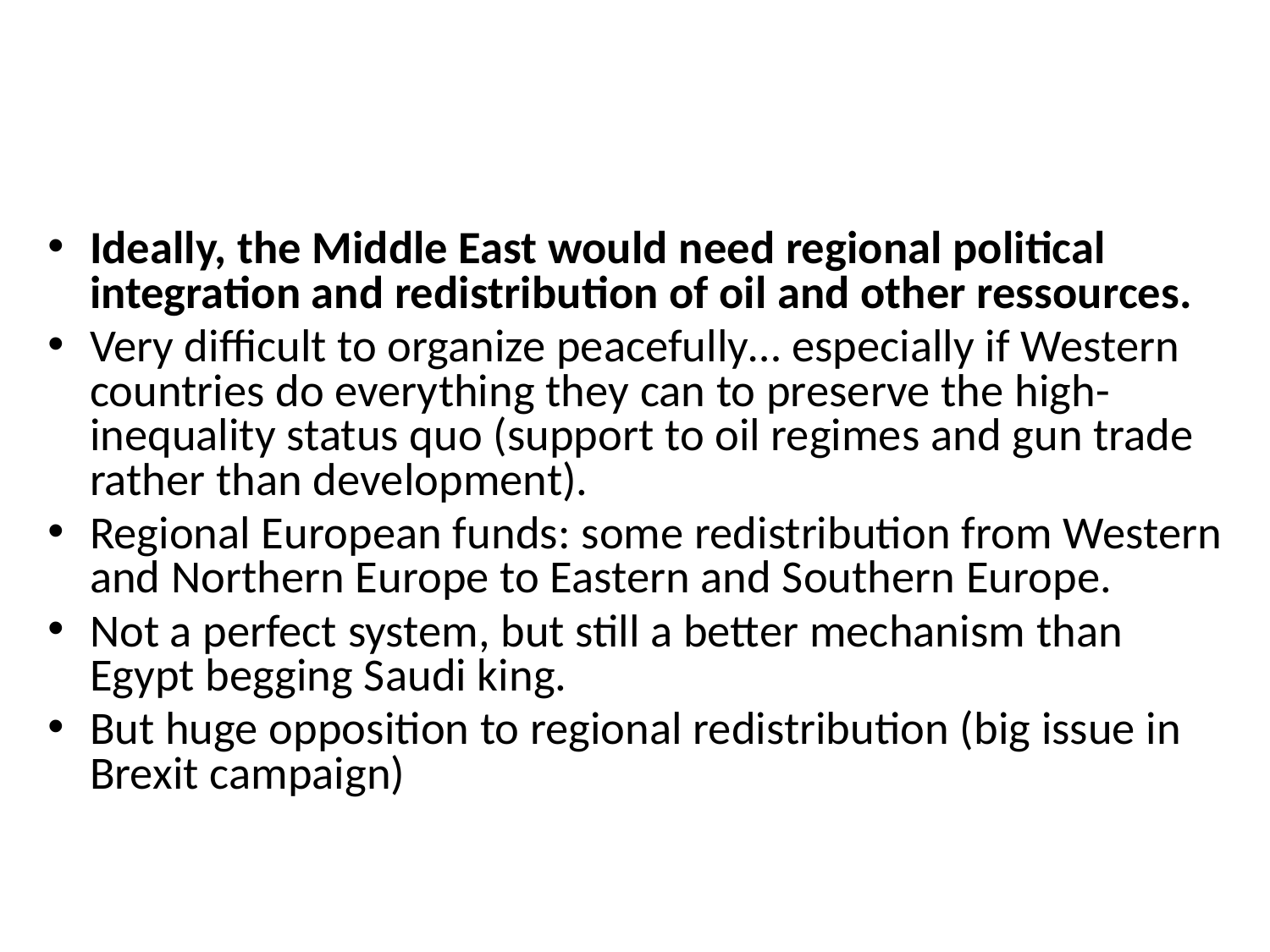

Ideally, the Middle East would need regional political integration and redistribution of oil and other ressources.
Very difficult to organize peacefully… especially if Western countries do everything they can to preserve the high-inequality status quo (support to oil regimes and gun trade rather than development).
Regional European funds: some redistribution from Western and Northern Europe to Eastern and Southern Europe.
Not a perfect system, but still a better mechanism than Egypt begging Saudi king.
But huge opposition to regional redistribution (big issue in Brexit campaign)